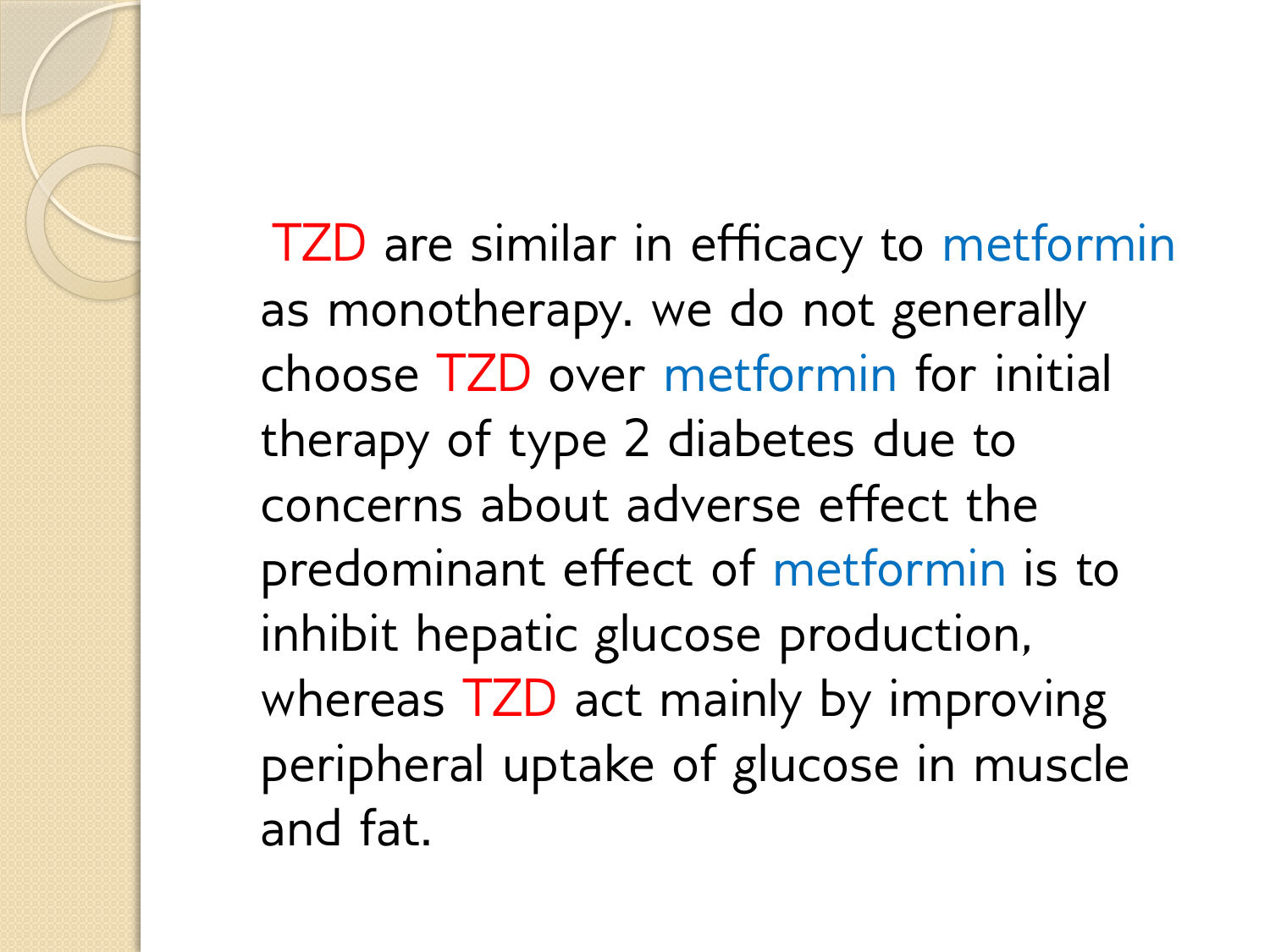

#
   TZD are similar in efficacy to metformin as monotherapy. we do not generally choose TZD over metformin for initial therapy of type 2 diabetes due to concerns about adverse effect the predominant effect of metformin is to inhibit hepatic glucose production, whereas TZD act mainly by improving peripheral uptake of glucose in muscle and fat.